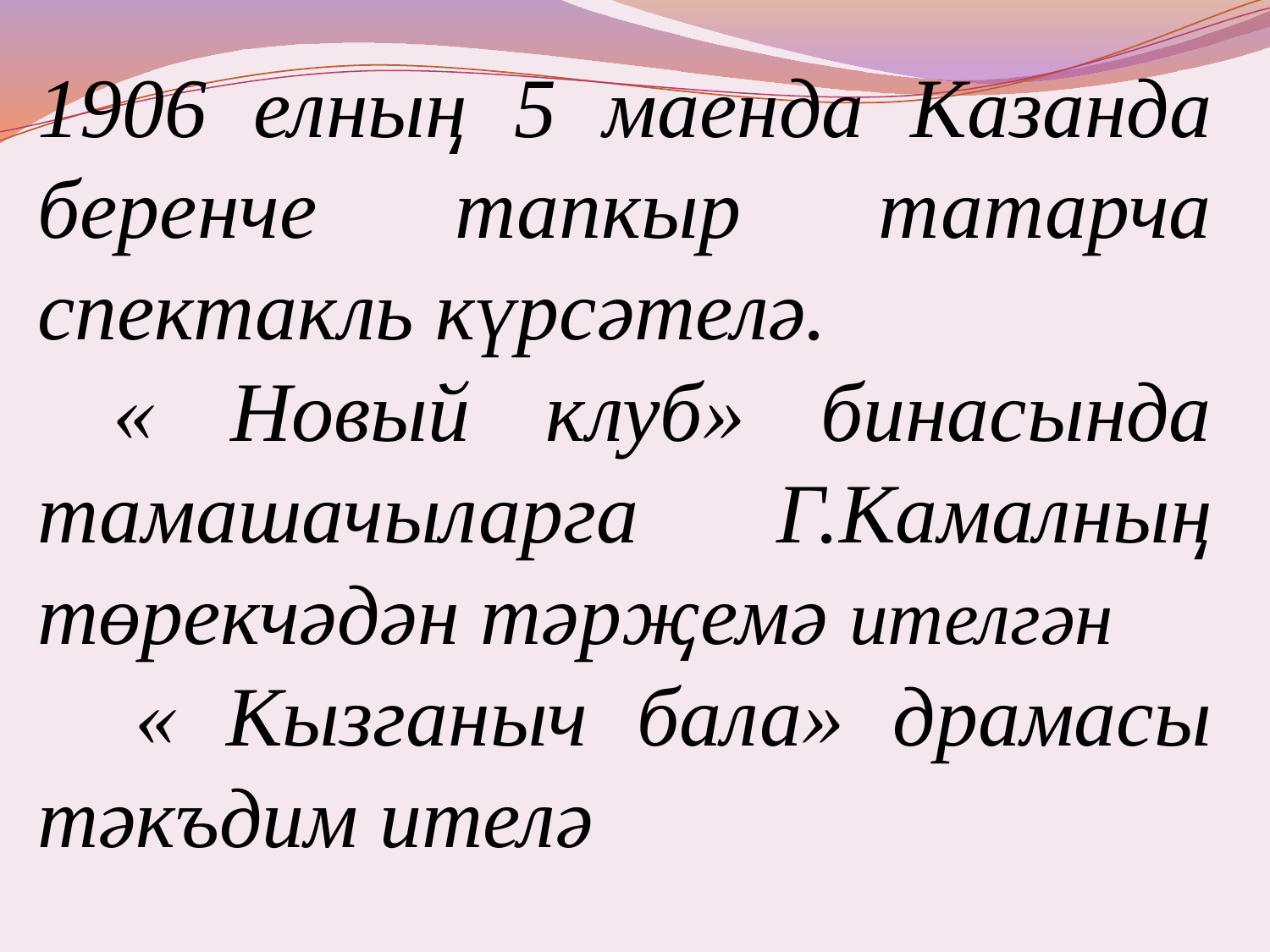

1906 елның 5 маенда Казанда беренче тапкыр татарча спектакль күрсәтелә.
 « Новый клуб» бинасында тамашачыларга Г.Камалның төрекчәдән тәрҗемә ителгән
  « Кызганыч бала» драмасы тәкъдим ителә